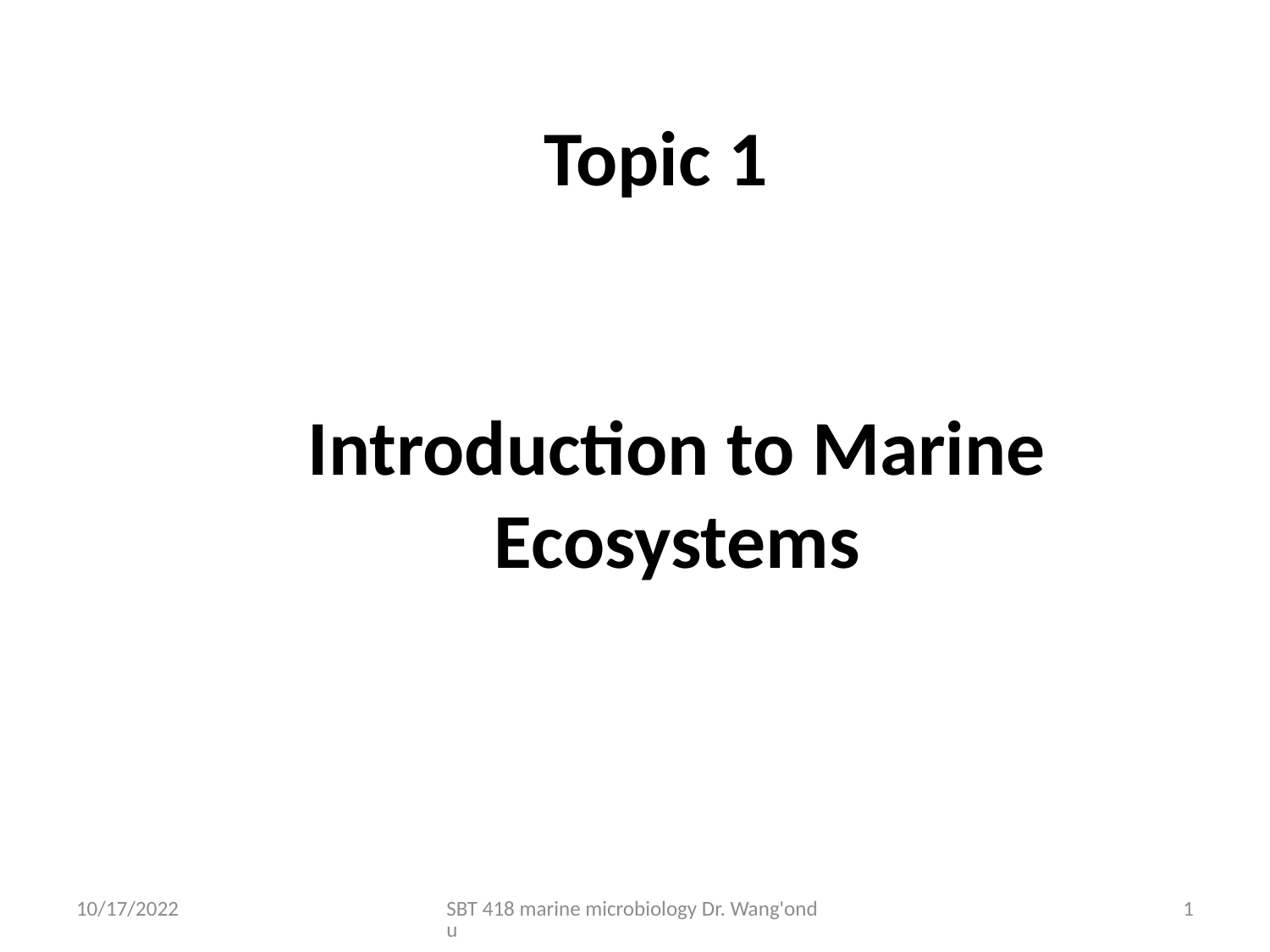

# Topic 1
Introduction to Marine Ecosystems

10/17/2022
SBT 418 marine microbiology Dr. Wang'ondu
1